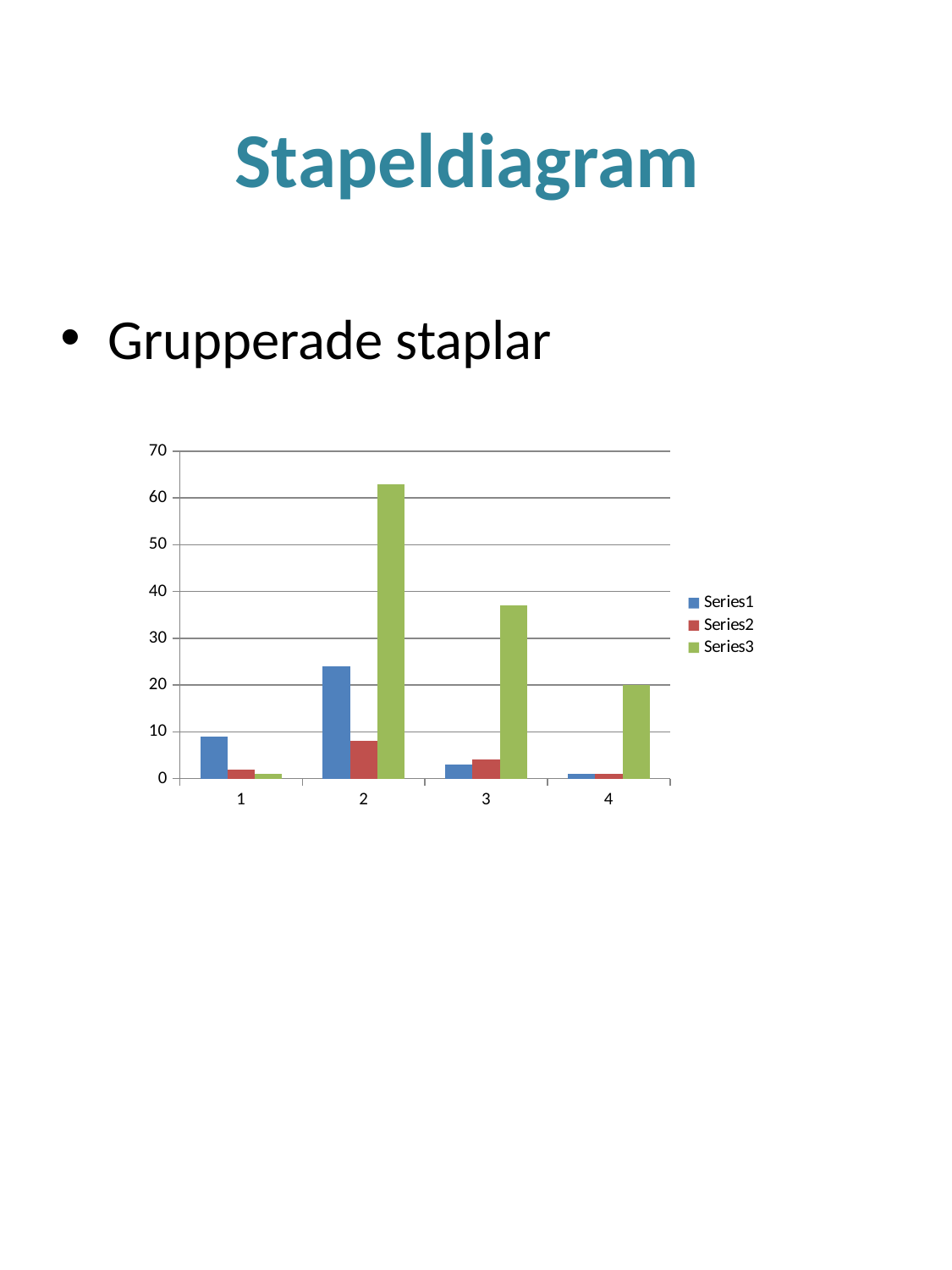

# Stapeldiagram
Grupperade staplar

### Chart

| Category |  |  |  |
|---|---|---|---|